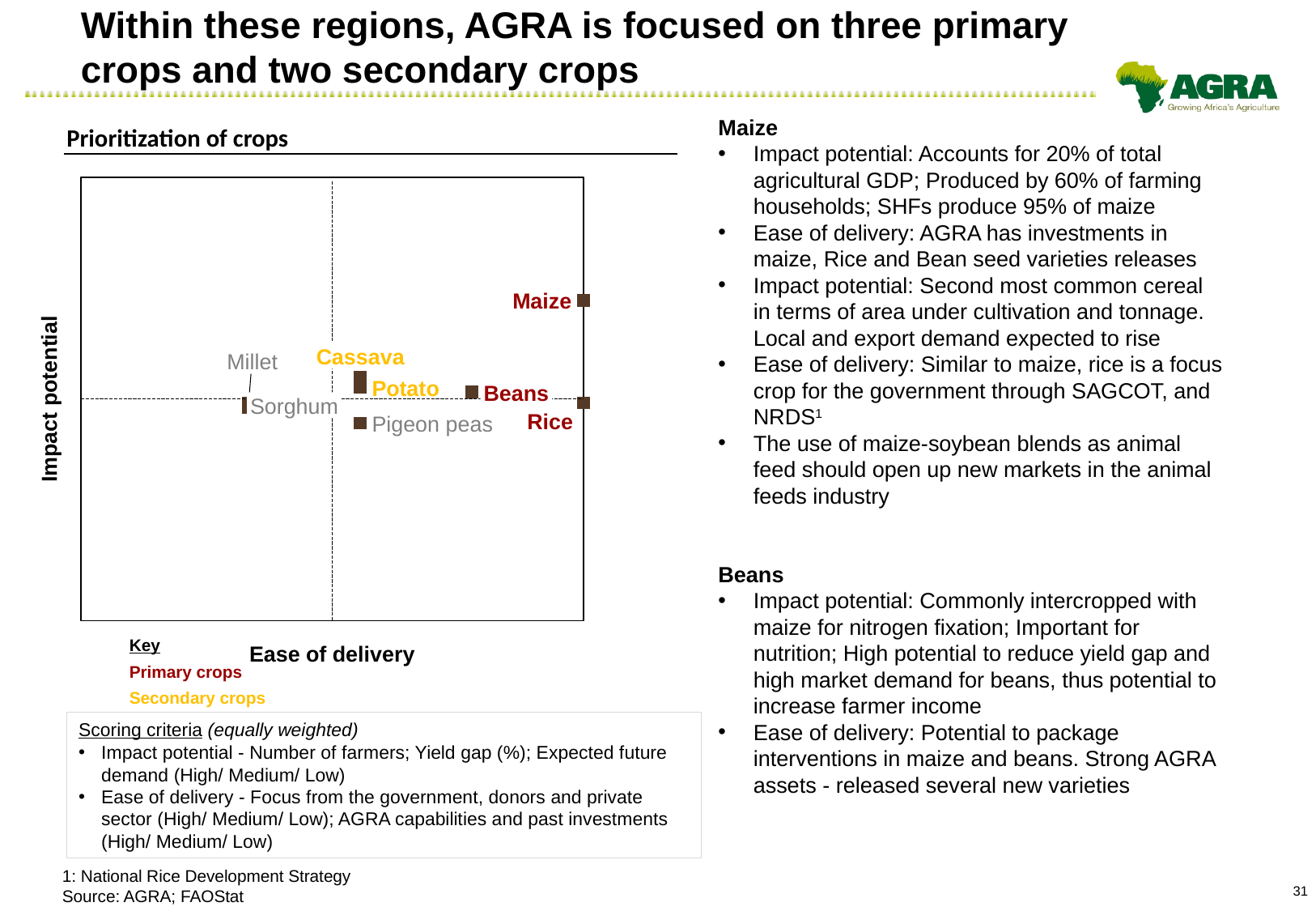

# Within these regions, AGRA is focused on three primary crops and two secondary crops

Maize
Impact potential: Accounts for 20% of total agricultural GDP; Produced by 60% of farming households; SHFs produce 95% of maize
Ease of delivery: AGRA has investments in maize, Rice and Bean seed varieties releases
Impact potential: Second most common cereal in terms of area under cultivation and tonnage. Local and export demand expected to rise
Ease of delivery: Similar to maize, rice is a focus crop for the government through SAGCOT, and NRDS1
The use of maize-soybean blends as animal feed should open up new markets in the animal feeds industry

Beans
Impact potential: Commonly intercropped with maize for nitrogen fixation; Important for nutrition; High potential to reduce yield gap and high market demand for beans, thus potential to increase farmer income
Ease of delivery: Potential to package interventions in maize and beans. Strong AGRA assets - released several new varieties
Prioritization of crops

### Chart

| Category |  |
|---|---|
Maize
Impact potential
Cassava
Millet
Potato
Beans
Sorghum
Rice
Pigeon peas
Key
Primary crops
Secondary crops
Ease of delivery

Scoring criteria (equally weighted)
Impact potential - Number of farmers; Yield gap (%); Expected future demand (High/ Medium/ Low)
Ease of delivery - Focus from the government, donors and private sector (High/ Medium/ Low); AGRA capabilities and past investments (High/ Medium/ Low)
1: National Rice Development Strategy
Source: AGRA; FAOStat